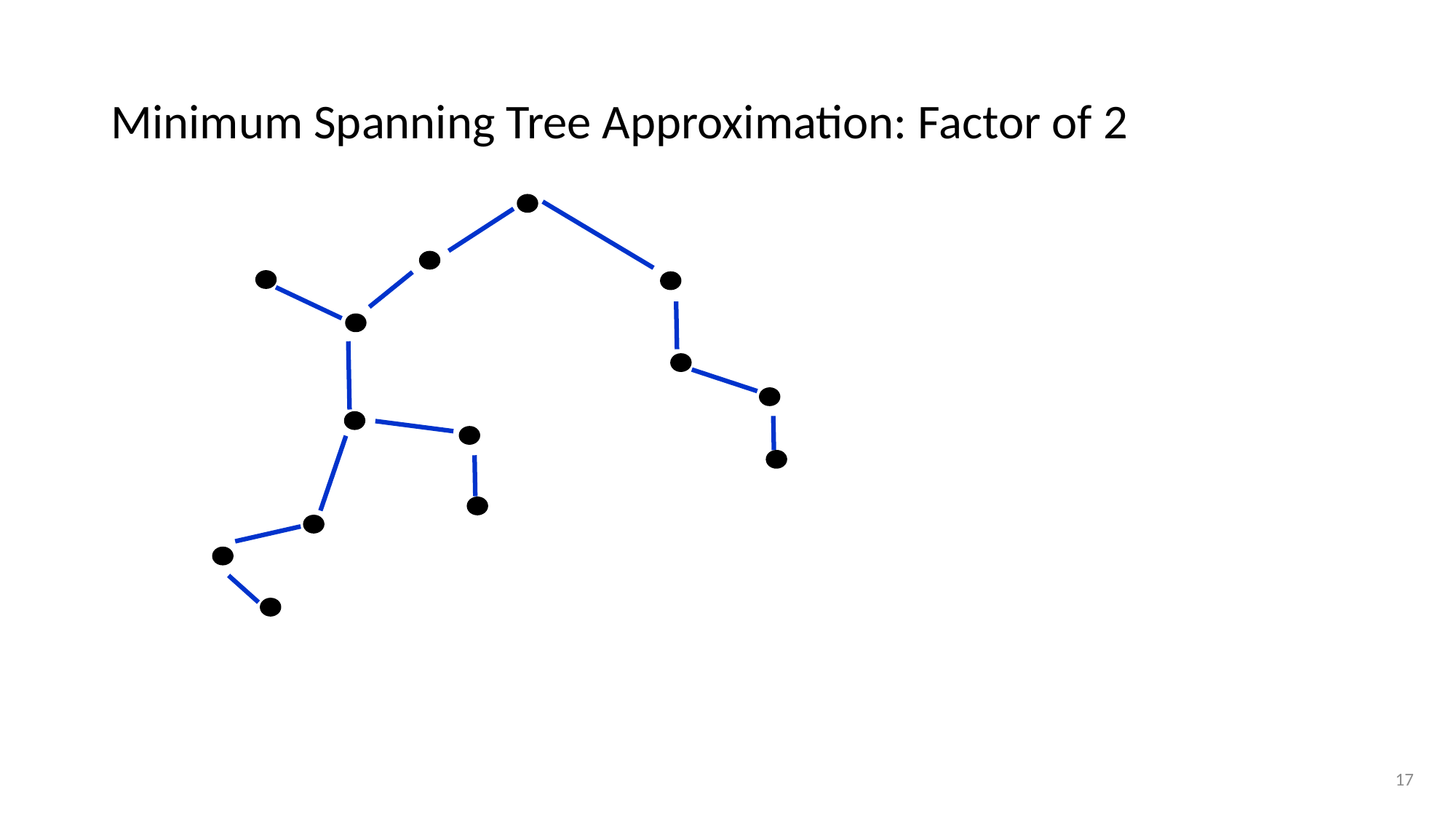

# Minimum Spanning Tree Approximation: Factor of 2

17